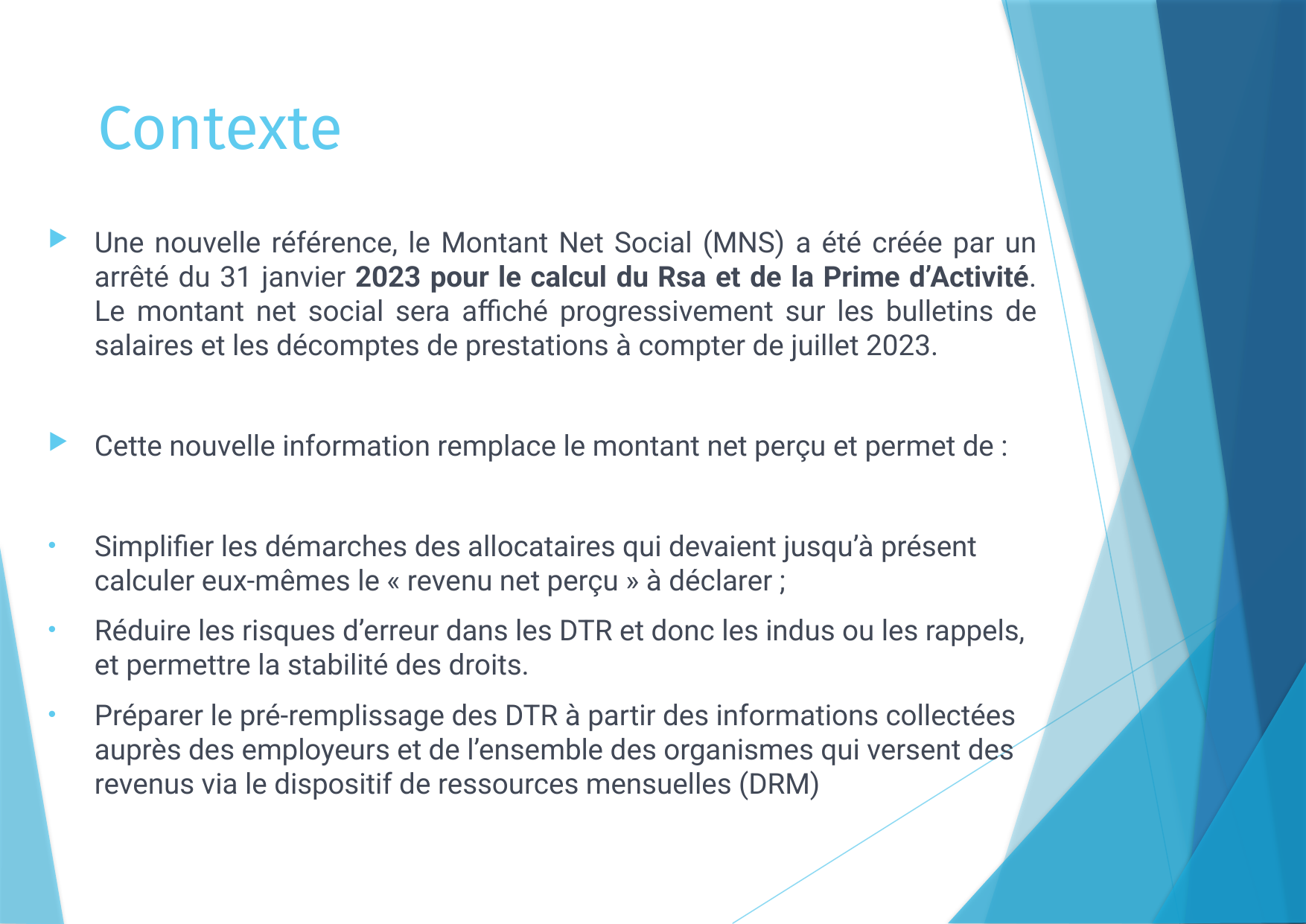

# Contexte
Une nouvelle référence, le Montant Net Social (MNS) a été créée par un arrêté du 31 janvier 2023 pour le calcul du Rsa et de la Prime d’Activité. Le montant net social sera affiché progressivement sur les bulletins de salaires et les décomptes de prestations à compter de juillet 2023.

Cette nouvelle information remplace le montant net perçu et permet de :

Simplifier les démarches des allocataires qui devaient jusqu’à présent calculer eux-mêmes le « revenu net perçu » à déclarer ;
Réduire les risques d’erreur dans les DTR et donc les indus ou les rappels, et permettre la stabilité des droits.
Préparer le pré-remplissage des DTR à partir des informations collectées auprès des employeurs et de l’ensemble des organismes qui versent des revenus via le dispositif de ressources mensuelles (DRM)